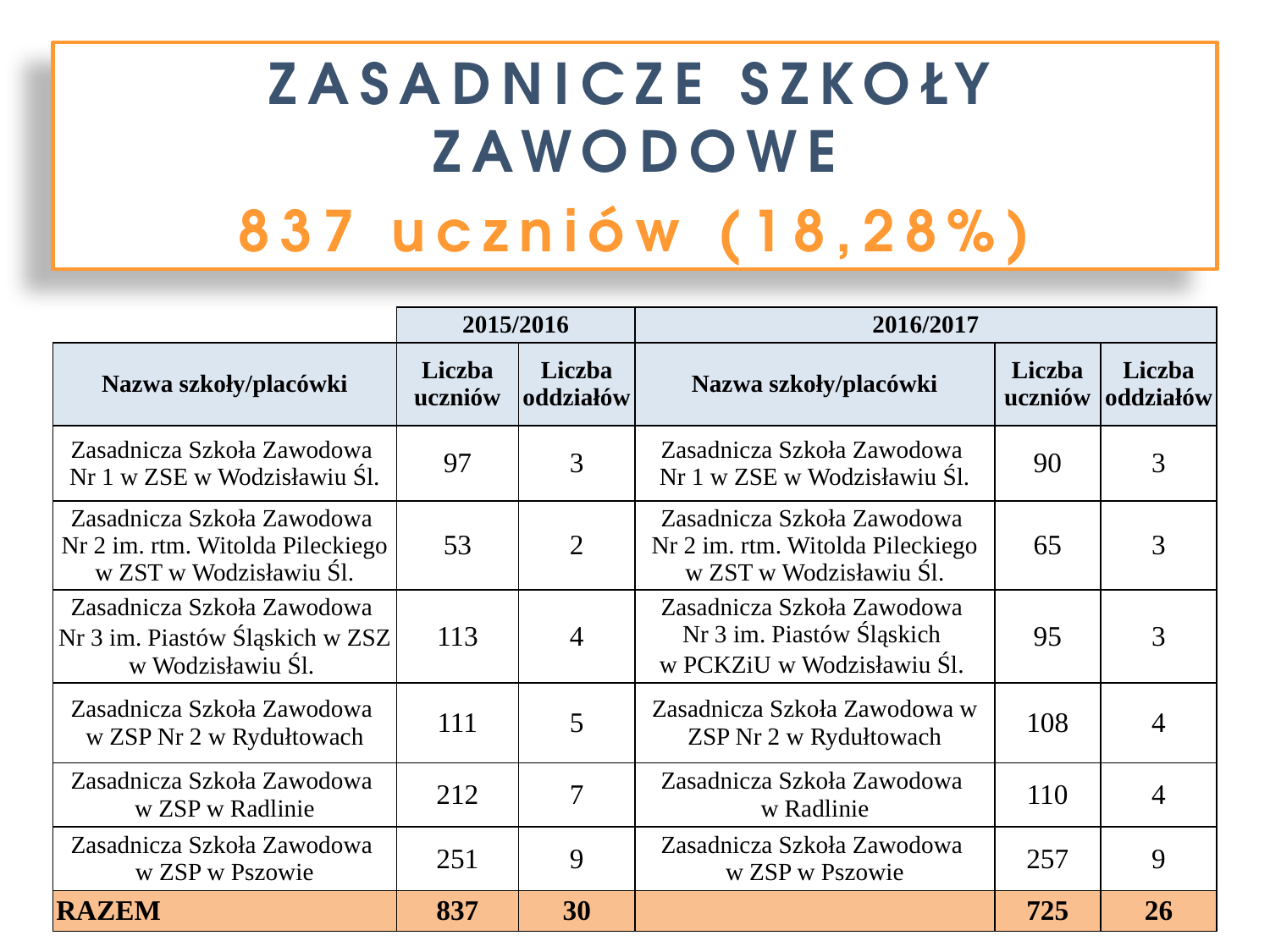

ZASADNICZE SZKOŁY ZAWODOWE
837 uczniów (18,28%)
|  | 2015/2016 |  | 2016/2017 |  |  |
| --- | --- | --- | --- | --- | --- |
| Nazwa szkoły/placówki | Liczba uczniów | Liczba oddziałów | Nazwa szkoły/placówki | Liczba uczniów | Liczba oddziałów |
| Zasadnicza Szkoła Zawodowa Nr 1 w ZSE w Wodzisławiu Śl. | 97 | 3 | Zasadnicza Szkoła Zawodowa Nr 1 w ZSE w Wodzisławiu Śl. | 90 | 3 |
| Zasadnicza Szkoła Zawodowa Nr 2 im. rtm. Witolda Pileckiego w ZST w Wodzisławiu Śl. | 53 | 2 | Zasadnicza Szkoła Zawodowa Nr 2 im. rtm. Witolda Pileckiego w ZST w Wodzisławiu Śl. | 65 | 3 |
| Zasadnicza Szkoła Zawodowa Nr 3 im. Piastów Śląskich w ZSZ w Wodzisławiu Śl. | 113 | 4 | Zasadnicza Szkoła Zawodowa Nr 3 im. Piastów Śląskich w PCKZiU w Wodzisławiu Śl. | 95 | 3 |
| Zasadnicza Szkoła Zawodowa w ZSP Nr 2 w Rydułtowach | 111 | 5 | Zasadnicza Szkoła Zawodowa w ZSP Nr 2 w Rydułtowach | 108 | 4 |
| Zasadnicza Szkoła Zawodowa w ZSP w Radlinie | 212 | 7 | Zasadnicza Szkoła Zawodowa w Radlinie | 110 | 4 |
| Zasadnicza Szkoła Zawodowa w ZSP w Pszowie | 251 | 9 | Zasadnicza Szkoła Zawodowa w ZSP w Pszowie | 257 | 9 |
| RAZEM | 837 | 30 |  | 725 | 26 |